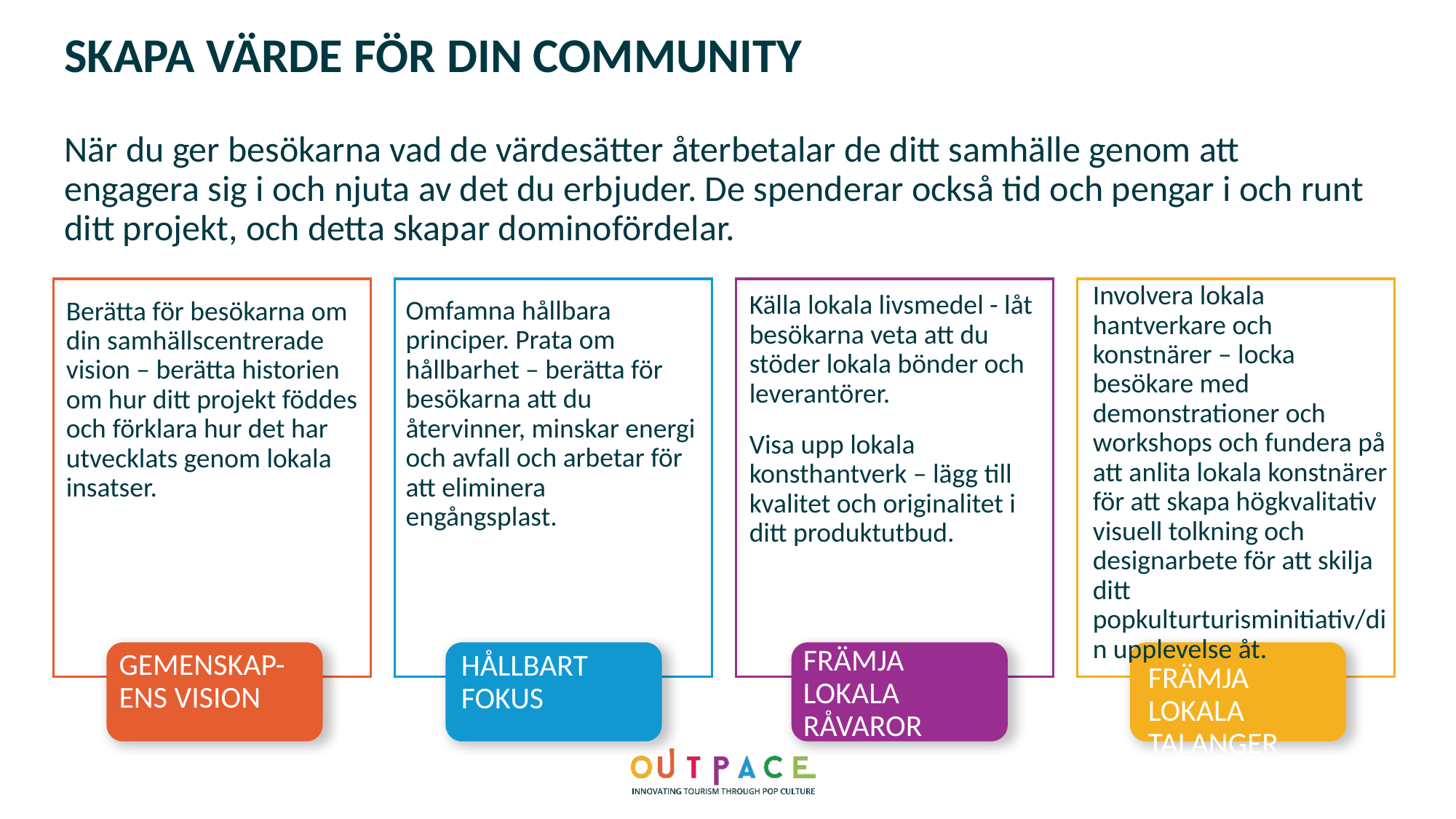

SKAPA VÄRDE FÖR DIN COMMUNITY

När du ger besökarna vad de värdesätter återbetalar de ditt samhälle genom att engagera sig i och njuta av det du erbjuder. De spenderar också tid och pengar i och runt ditt projekt, och detta skapar dominofördelar.

Involvera lokala hantverkare och konstnärer – locka besökare med demonstrationer och workshops och fundera på att anlita lokala konstnärer för att skapa högkvalitativ visuell tolkning och designarbete för att skilja ditt popkulturturisminitiativ/din upplevelse åt.

Källa lokala livsmedel - låt besökarna veta att du stöder lokala bönder och leverantörer.
Visa upp lokala konsthantverk – lägg till kvalitet och originalitet i ditt produktutbud.

Omfamna hållbara principer. Prata om hållbarhet – berätta för besökarna att du återvinner, minskar energi och avfall och arbetar för att eliminera engångsplast.

Berätta för besökarna om din samhällscentrerade vision – berätta historien om hur ditt projekt föddes och förklara hur det har utvecklats genom lokala insatser.

FRÄMJA LOKALA RÅVAROR

GEMENSKAP-ENS VISION

HÅLLBART FOKUS

FRÄMJA LOKALA TALANGER